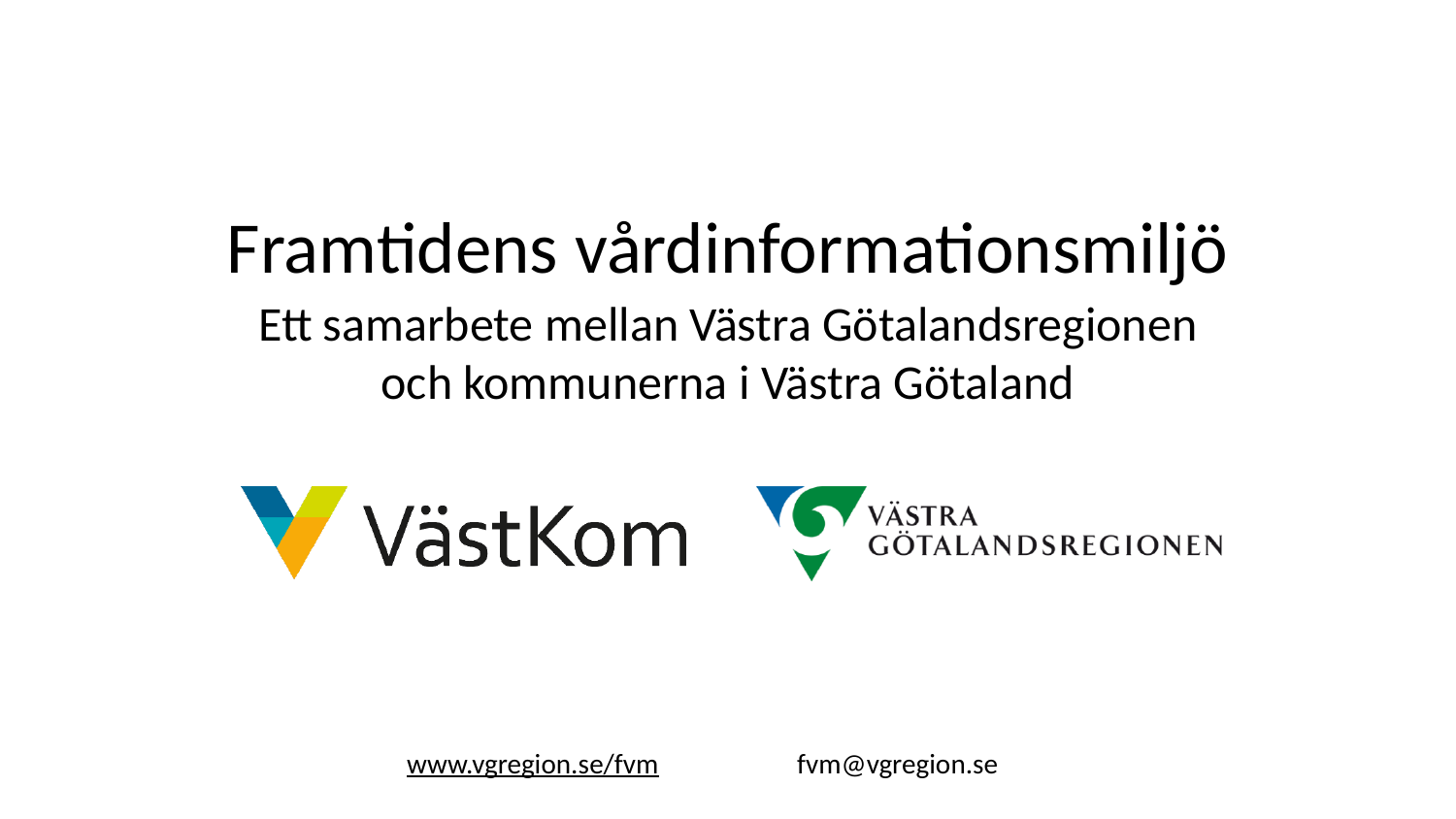

# Ett samarbete mellan Västra Götalandsregionen och kommunerna i Västra Götaland